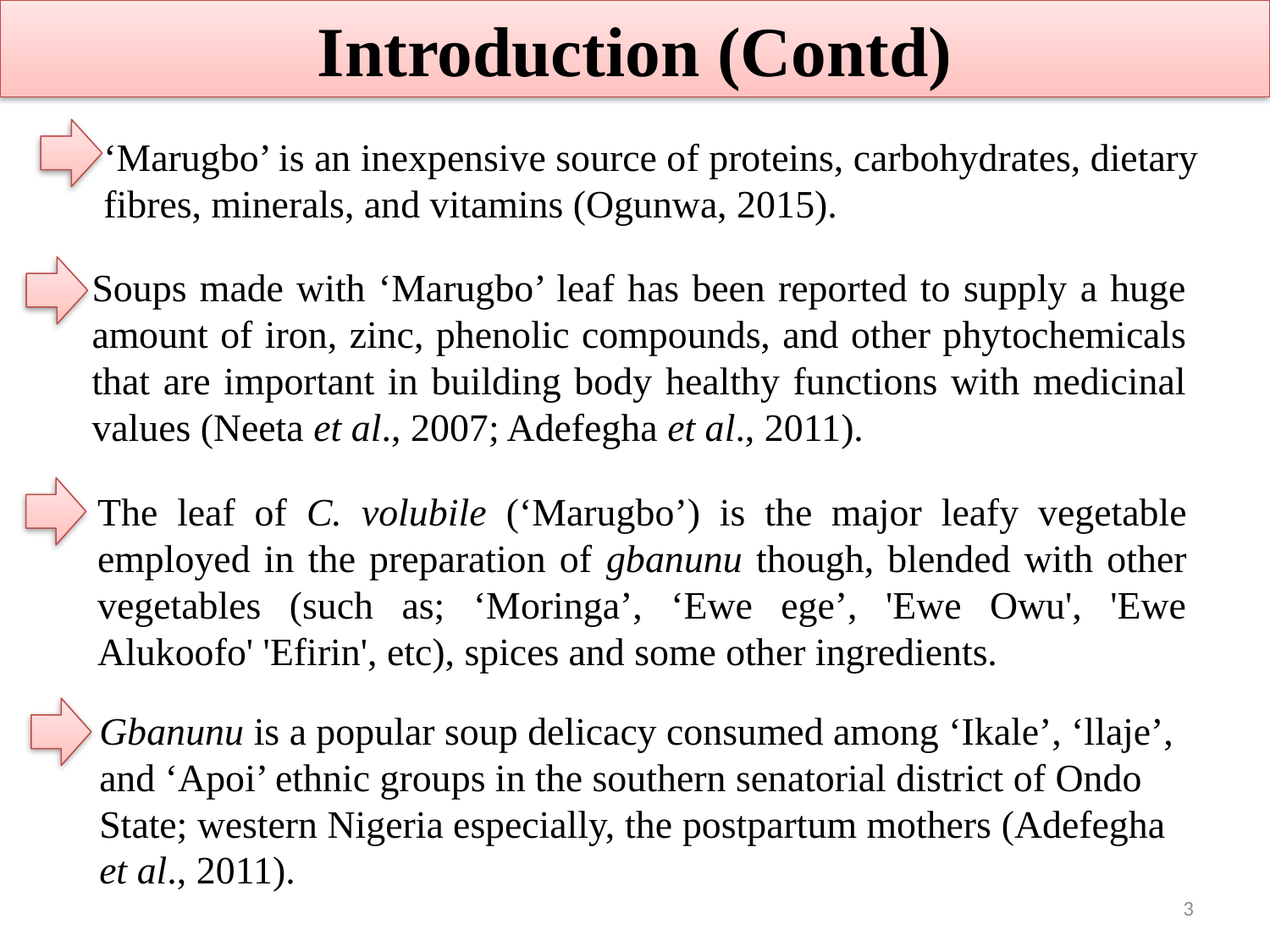

Introduction (Contd)

‘Marugbo’ is an inexpensive source of proteins, carbohydrates, dietary fibres, minerals, and vitamins (Ogunwa, 2015).

Soups made with ‘Marugbo’ leaf has been reported to supply a huge amount of iron, zinc, phenolic compounds, and other phytochemicals that are important in building body healthy functions with medicinal values (Neeta et al., 2007; Adefegha et al., 2011).

The leaf of C. volubile (‘Marugbo’) is the major leafy vegetable employed in the preparation of gbanunu though, blended with other vegetables (such as; ‘Moringa’, ‘Ewe ege’, 'Ewe Owu', 'Ewe Alukoofo' 'Efirin', etc), spices and some other ingredients.

Gbanunu is a popular soup delicacy consumed among ‘Ikale’, ‘llaje’, and ‘Apoi’ ethnic groups in the southern senatorial district of Ondo State; western Nigeria especially, the postpartum mothers (Adefegha et al., 2011).
3